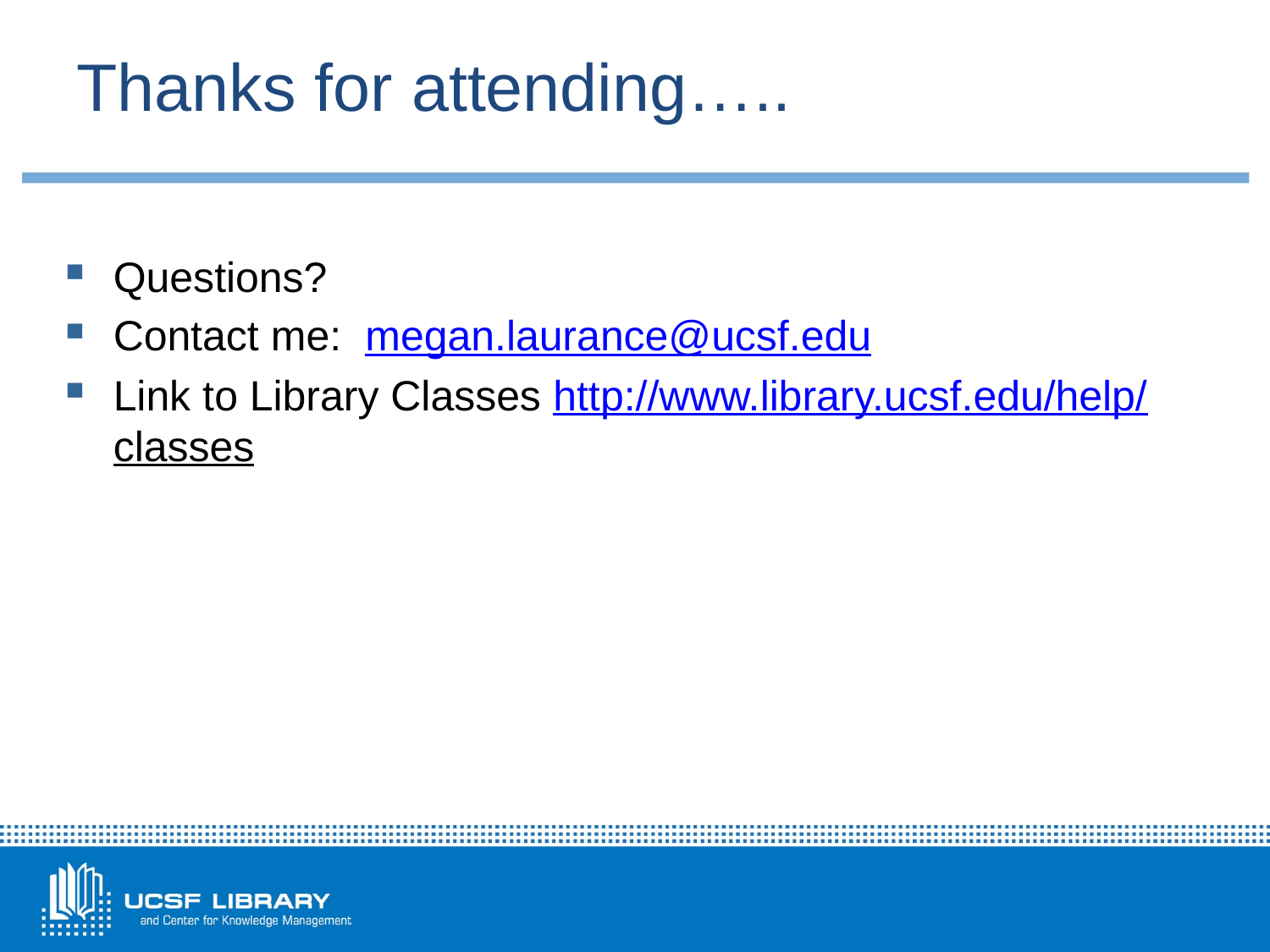

# Thanks for attending…..
Questions?
Contact me:  megan.laurance@ucsf.edu
Link to Library Classes http://www.library.ucsf.edu/help/classes